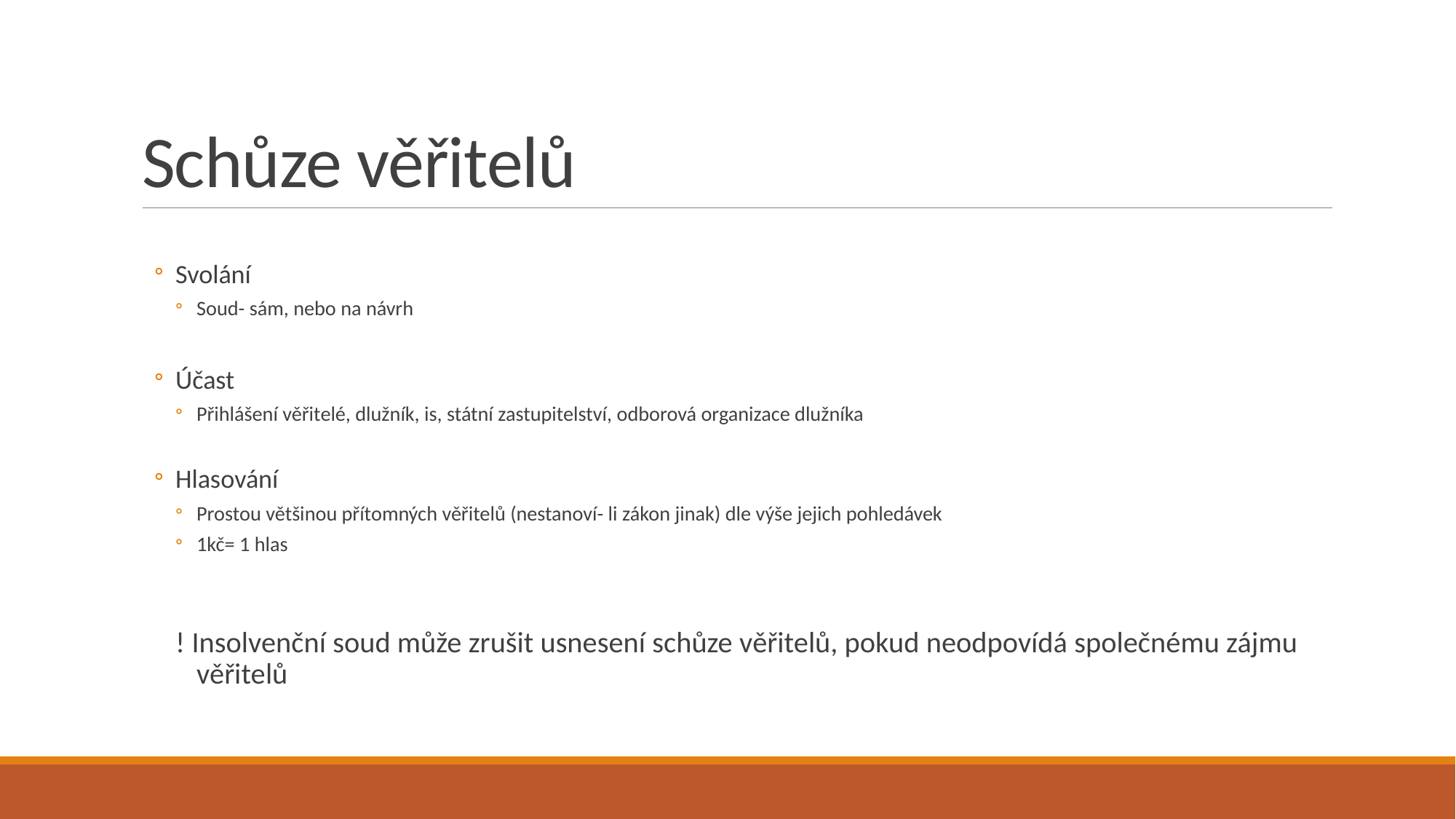

# Schůze věřitelů

Svolání
Soud- sám, nebo na návrh

Účast
Přihlášení věřitelé, dlužník, is, státní zastupitelství, odborová organizace dlužníka

Hlasování
Prostou většinou přítomných věřitelů (nestanoví- li zákon jinak) dle výše jejich pohledávek
1kč= 1 hlas

! Insolvenční soud může zrušit usnesení schůze věřitelů, pokud neodpovídá společnému zájmu věřitelů